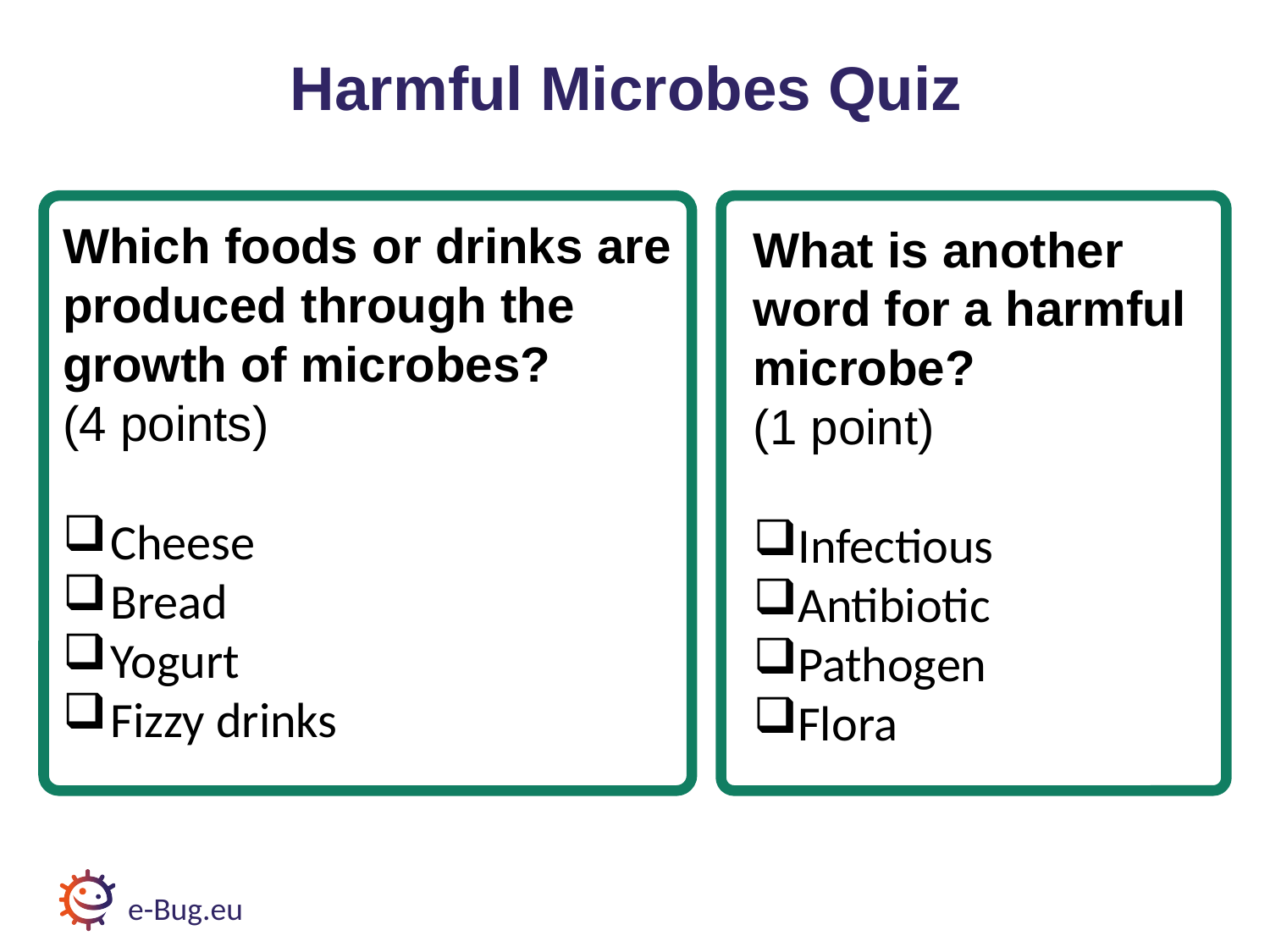

# Harmful Microbes Quiz 2
Harmful Microbes Quiz

Which foods or drinks are
produced through the growth of microbes?
(4 points)

Cheese
Bread
Yogurt
Fizzy drinks

What is another word for a harmful microbe?
(1 point)

Infectious
Antibiotic
Pathogen
Flora

e-Bug.eu